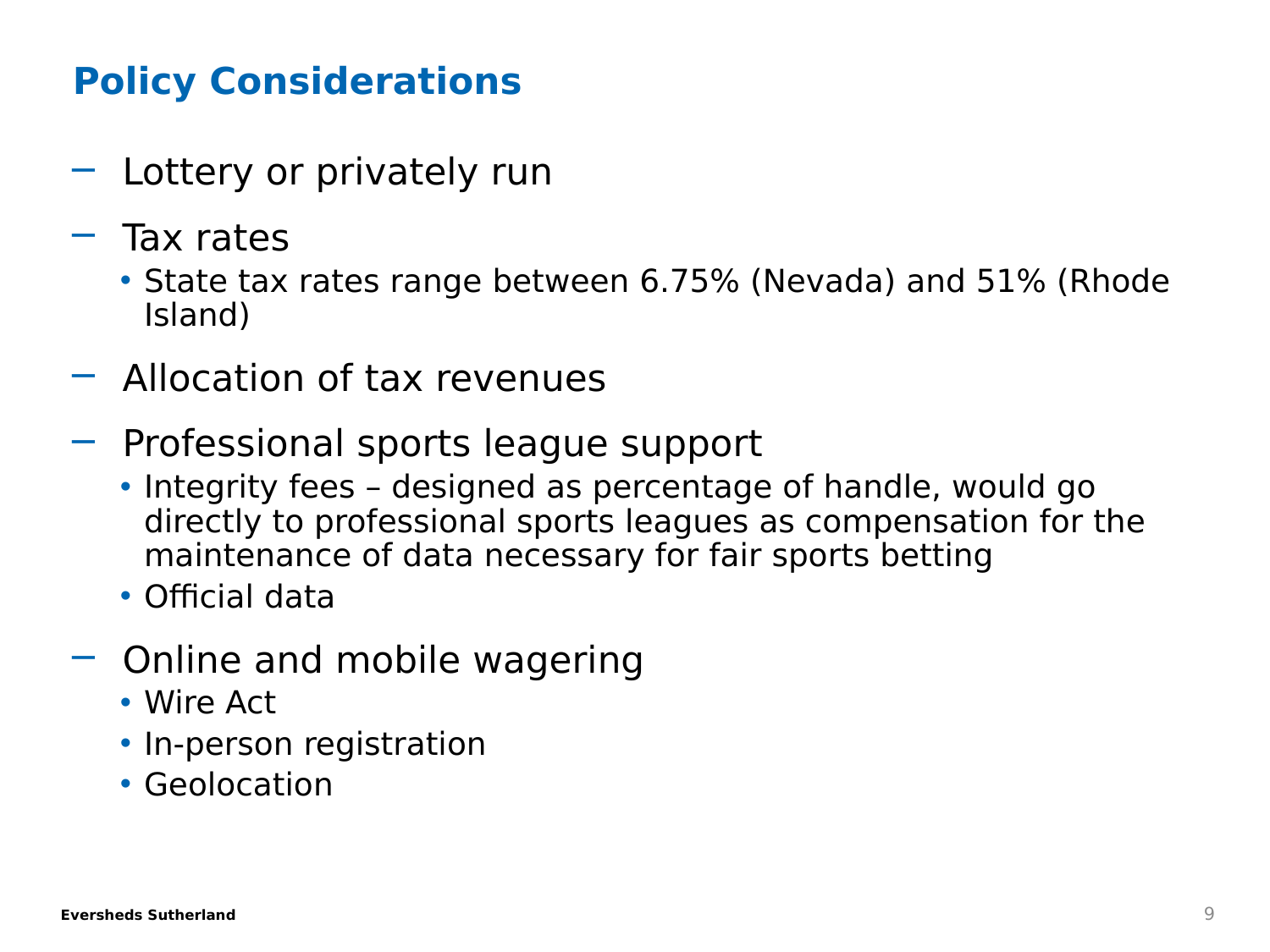

# Policy Considerations
Lottery or privately run
Tax rates
State tax rates range between 6.75% (Nevada) and 51% (Rhode Island)
Allocation of tax revenues
Professional sports league support
Integrity fees – designed as percentage of handle, would go directly to professional sports leagues as compensation for the maintenance of data necessary for fair sports betting
Official data
Online and mobile wagering
Wire Act
In-person registration
Geolocation

9